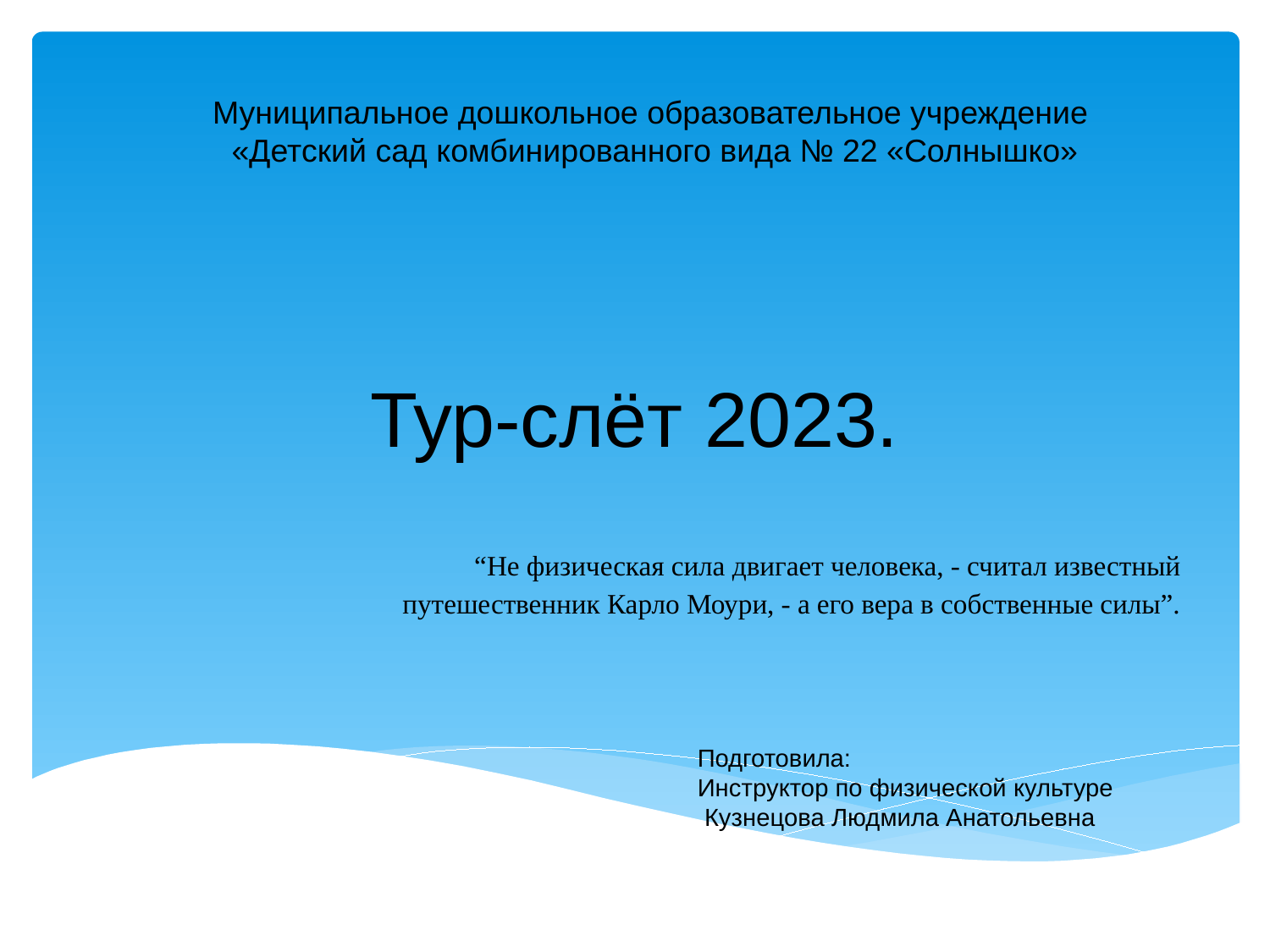

Муниципальное дошкольное образовательное учреждение  «Детский сад комбинированного вида № 22 «Солнышко»
# Тур-слёт 2023.
“Не физическая сила двигает человека, - считал известный путешественник Карло Моури, - а его вера в собственные силы”.

Подготовила:
Инструктор по физической культуре
 Кузнецова Людмила Анатольевна